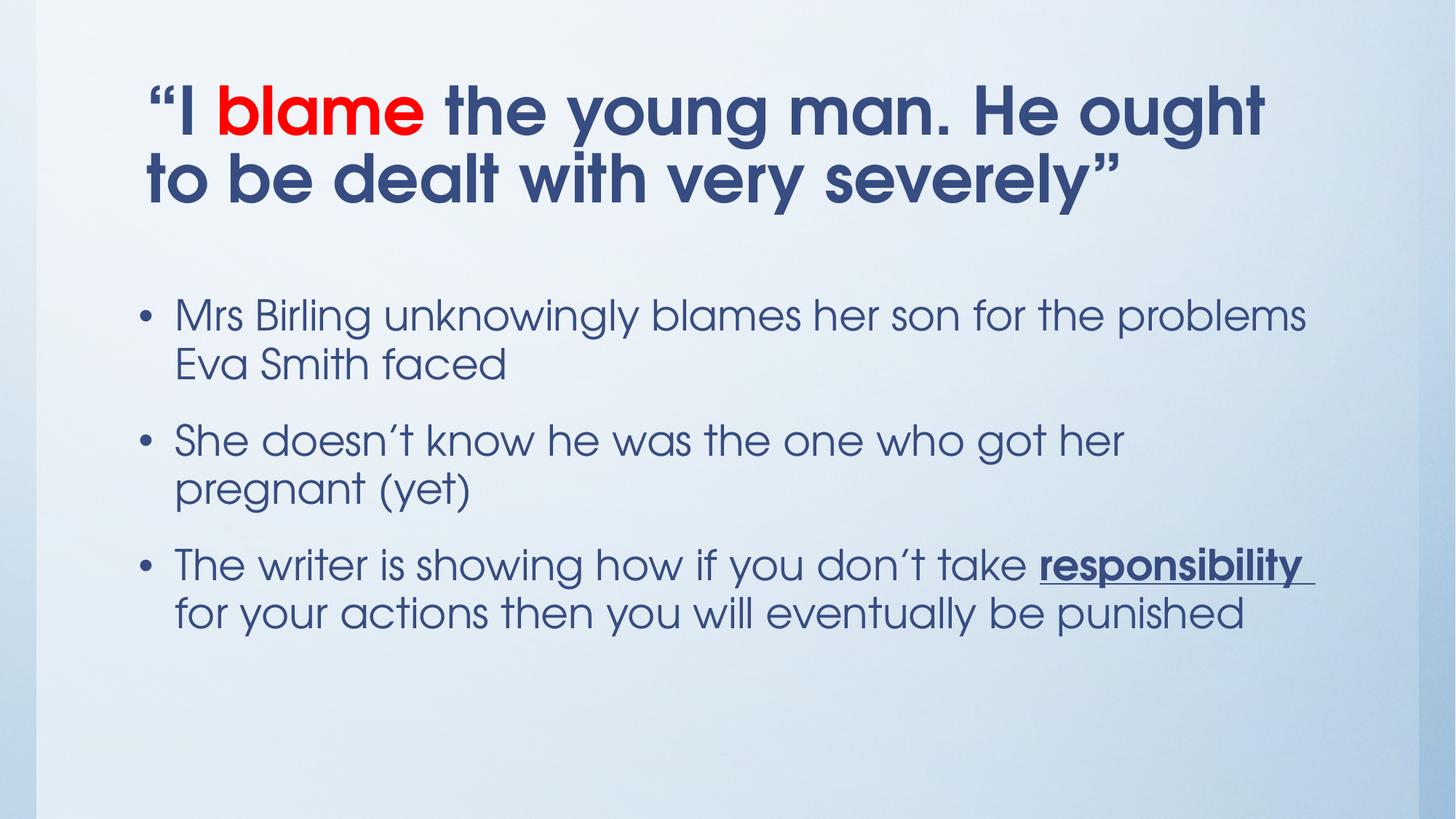

# “I blame the young man. He ought to be dealt with very severely”
Mrs Birling unknowingly blames her son for the problems Eva Smith faced
She doesn’t know he was the one who got her pregnant (yet)
The writer is showing how if you don’t take responsibility  for your actions then you will eventually be punished